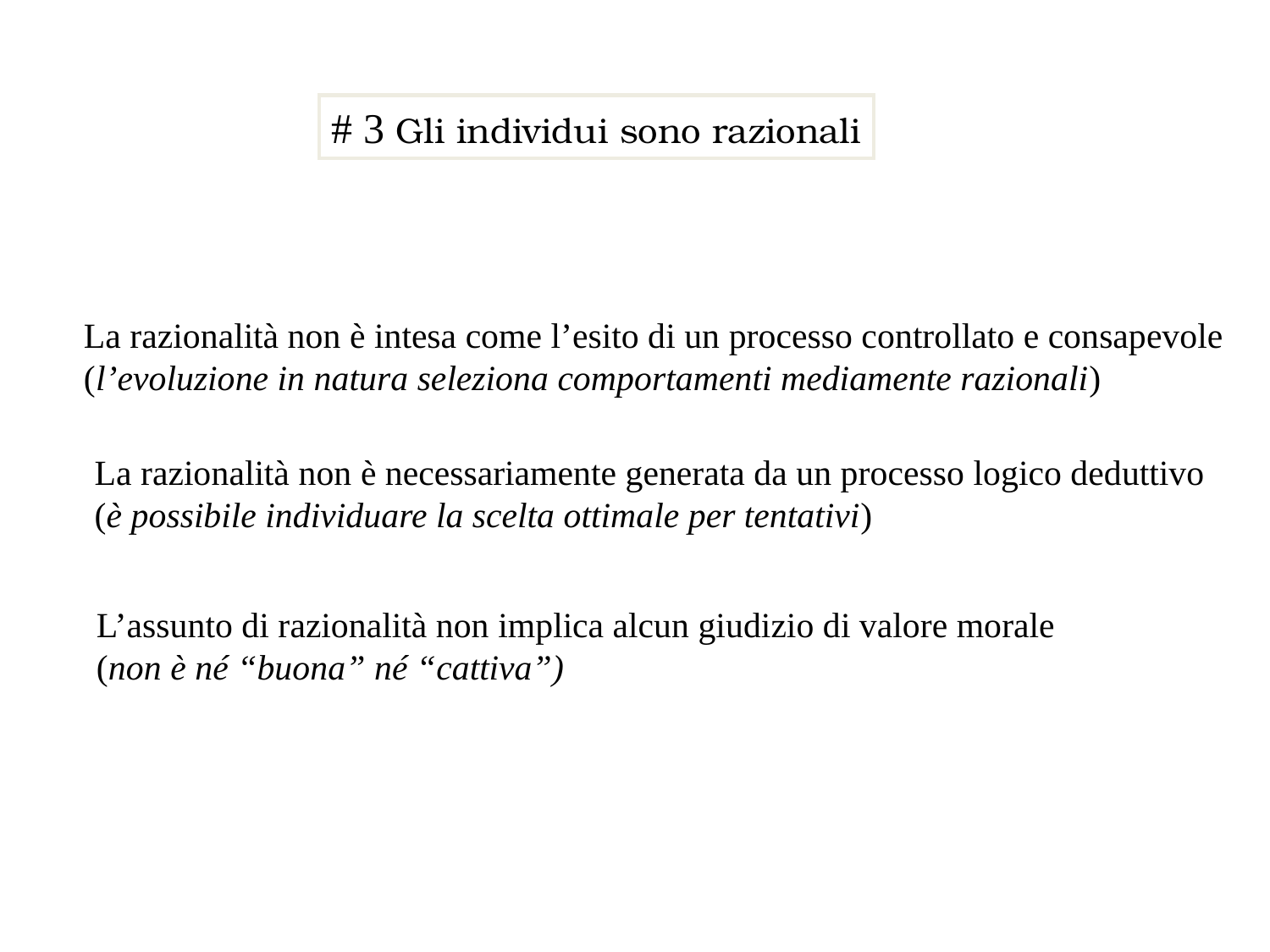

# 3 Gli individui sono razionali
La razionalità non è intesa come l’esito di un processo controllato e consapevole
(l’evoluzione in natura seleziona comportamenti mediamente razionali)
La razionalità non è necessariamente generata da un processo logico deduttivo
(è possibile individuare la scelta ottimale per tentativi)
L’assunto di razionalità non implica alcun giudizio di valore morale
(non è né “buona” né “cattiva”)